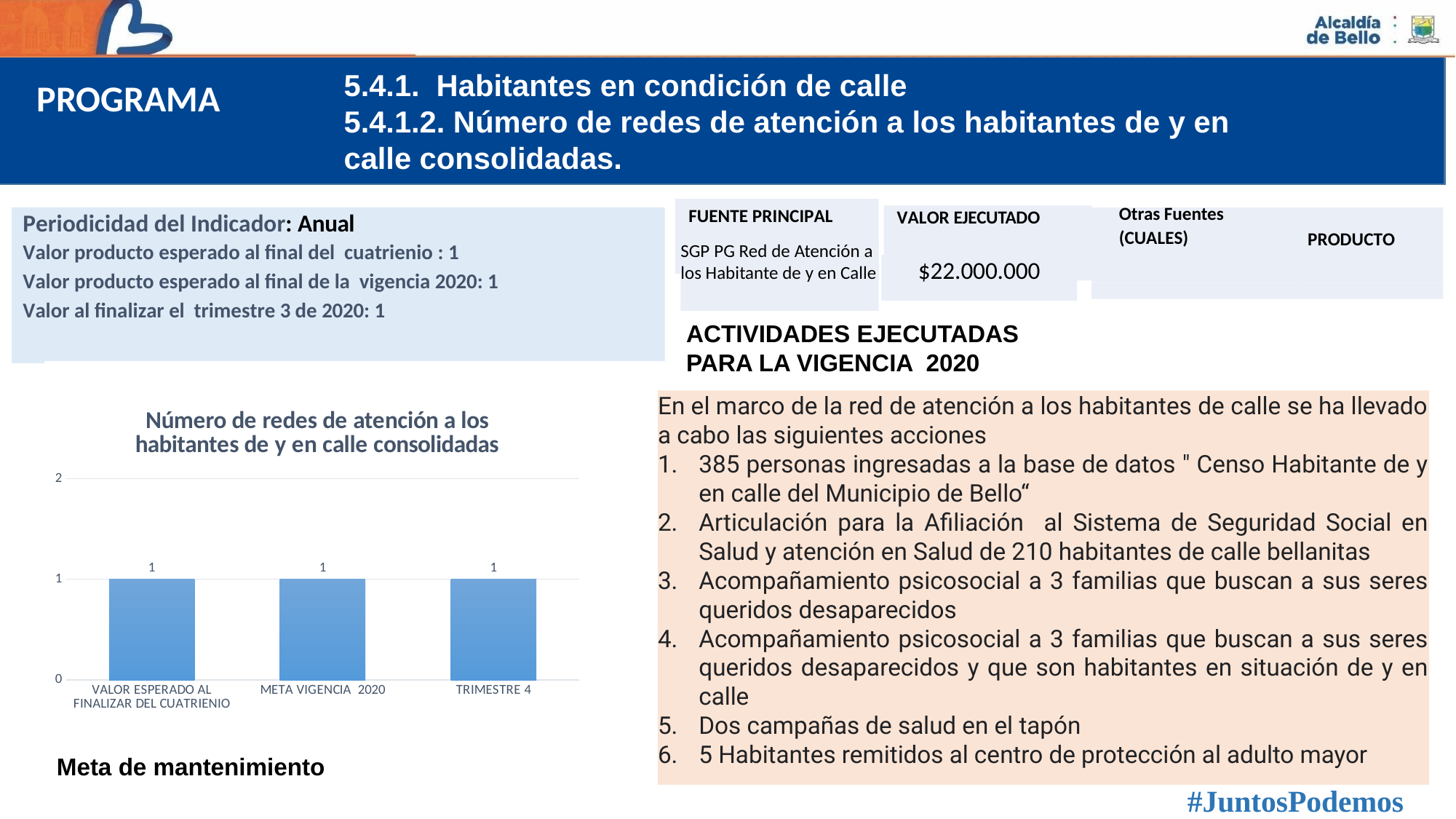

5.4.1.  Habitantes en condición de calle
5.4.1.2. Número de redes de atención a los habitantes de y en
calle consolidadas.
PROGRAMA

Otras Fuentes
(CUALES)

FUENTE PRINCIPAL
VALOR EJECUTADO

Periodicidad del Indicador: Anual
Valor producto esperado al final del  cuatrienio : 1
Valor producto esperado al final de la  vigencia 2020: 1
Valor al finalizar el  trimestre 3 de 2020: 1
PRODUCTO
SGP PG Red de Atención a los Habitante de y en Calle
$22.000.000

ACTIVIDADES EJECUTADAS
PARA LA VIGENCIA  2020

### Chart: Número de redes de atención a los habitantes de y en calle consolidadas

| Category | Número de redes de atención a los habitantes de y en
calle consolidadas. |
|---|---|
| VALOR ESPERADO AL FINALIZAR DEL CUATRIENIO | 1.0 |
| META VIGENCIA  2020 | 1.0 |
| TRIMESTRE 4 | 1.0 |
En el marco de la red de atención a los habitantes de calle se ha llevado a cabo las siguientes acciones
385 personas ingresadas a la base de datos " Censo Habitante de y en calle del Municipio de Bello“
Articulación para la Afiliación  al Sistema de Seguridad Social en Salud y atención en Salud de 210 habitantes de calle bellanitas
Acompañamiento psicosocial a 3 familias que buscan a sus seres queridos desaparecidos
Acompañamiento psicosocial a 3 familias que buscan a sus seres queridos desaparecidos y que son habitantes en situación de y en calle
Dos campañas de salud en el tapón
5 Habitantes remitidos al centro de protección al adulto mayor

Meta de mantenimiento
#JuntosPodemos